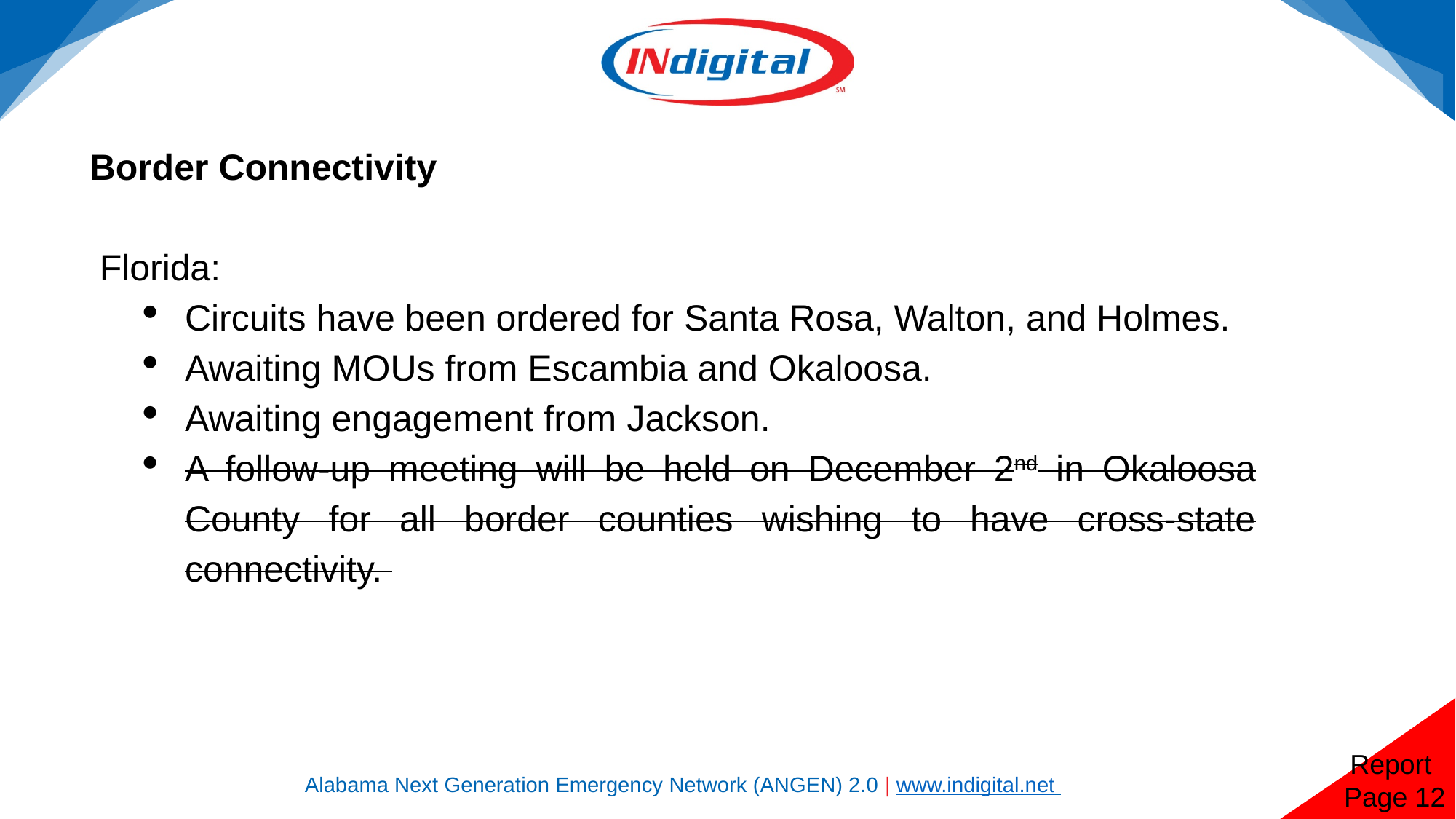

Border Connectivity

 Florida:
Circuits have been ordered for Santa Rosa, Walton, and Holmes.
Awaiting MOUs from Escambia and Okaloosa.
Awaiting engagement from Jackson.
A follow-up meeting will be held on December 2nd in Okaloosa County for all border counties wishing to have cross-state connectivity.
Report
Page 12